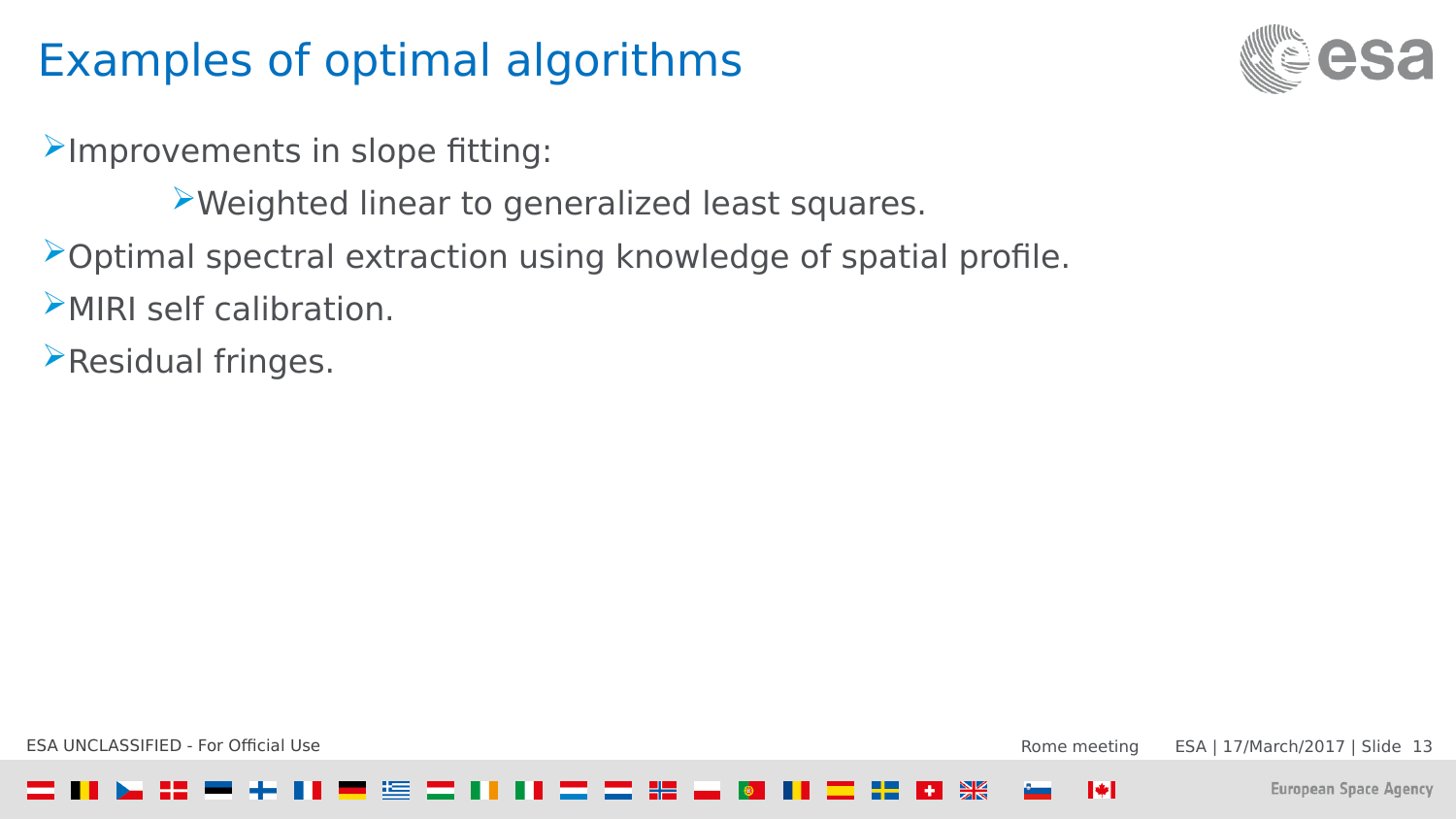

# Examples of optimal algorithms
Improvements in slope fitting:
Weighted linear to generalized least squares.
Optimal spectral extraction using knowledge of spatial profile.
MIRI self calibration.
Residual fringes.